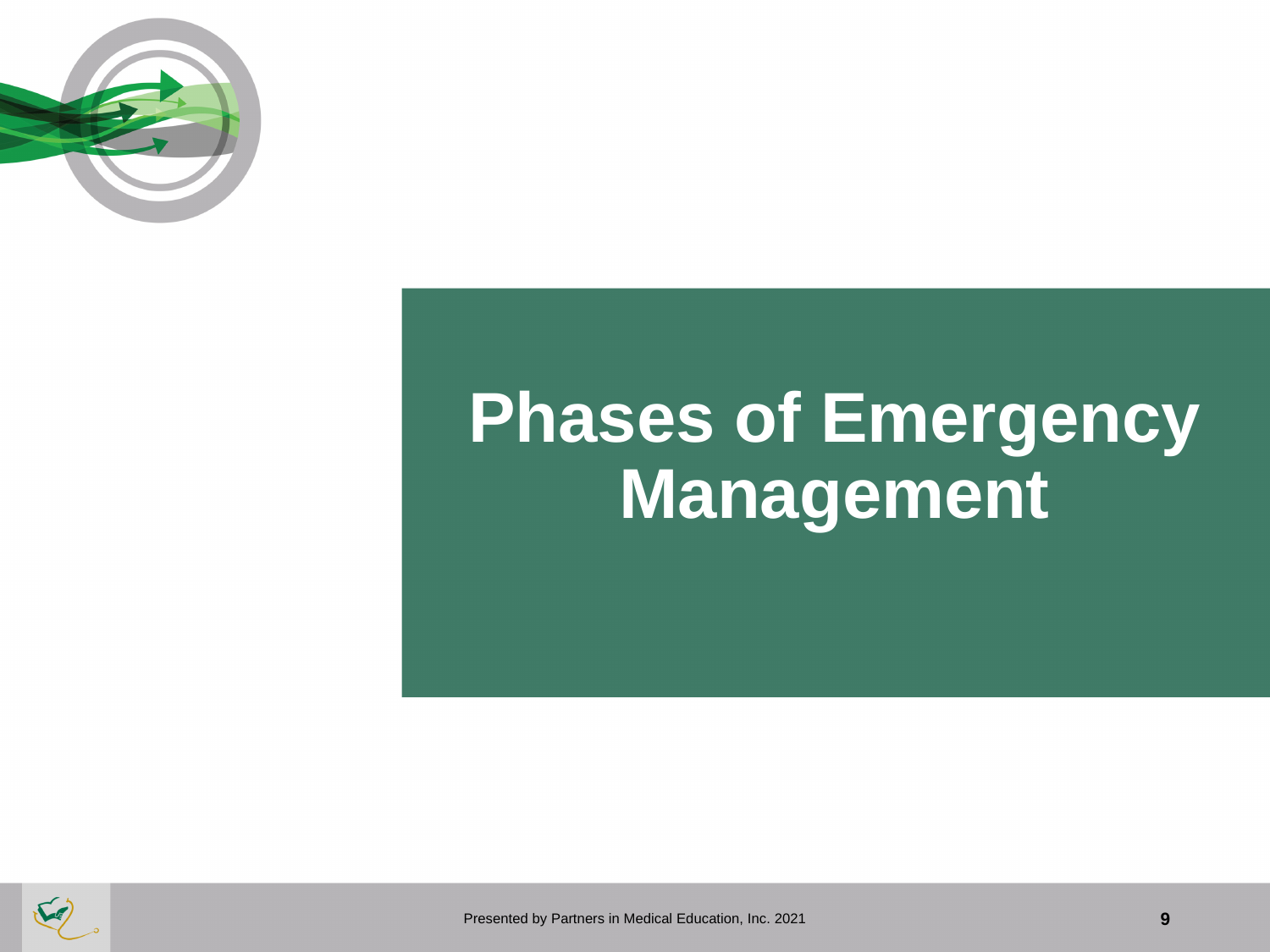

# Phases of Emergency Management
Presented by Partners in Medical Education, Inc. 2021
9